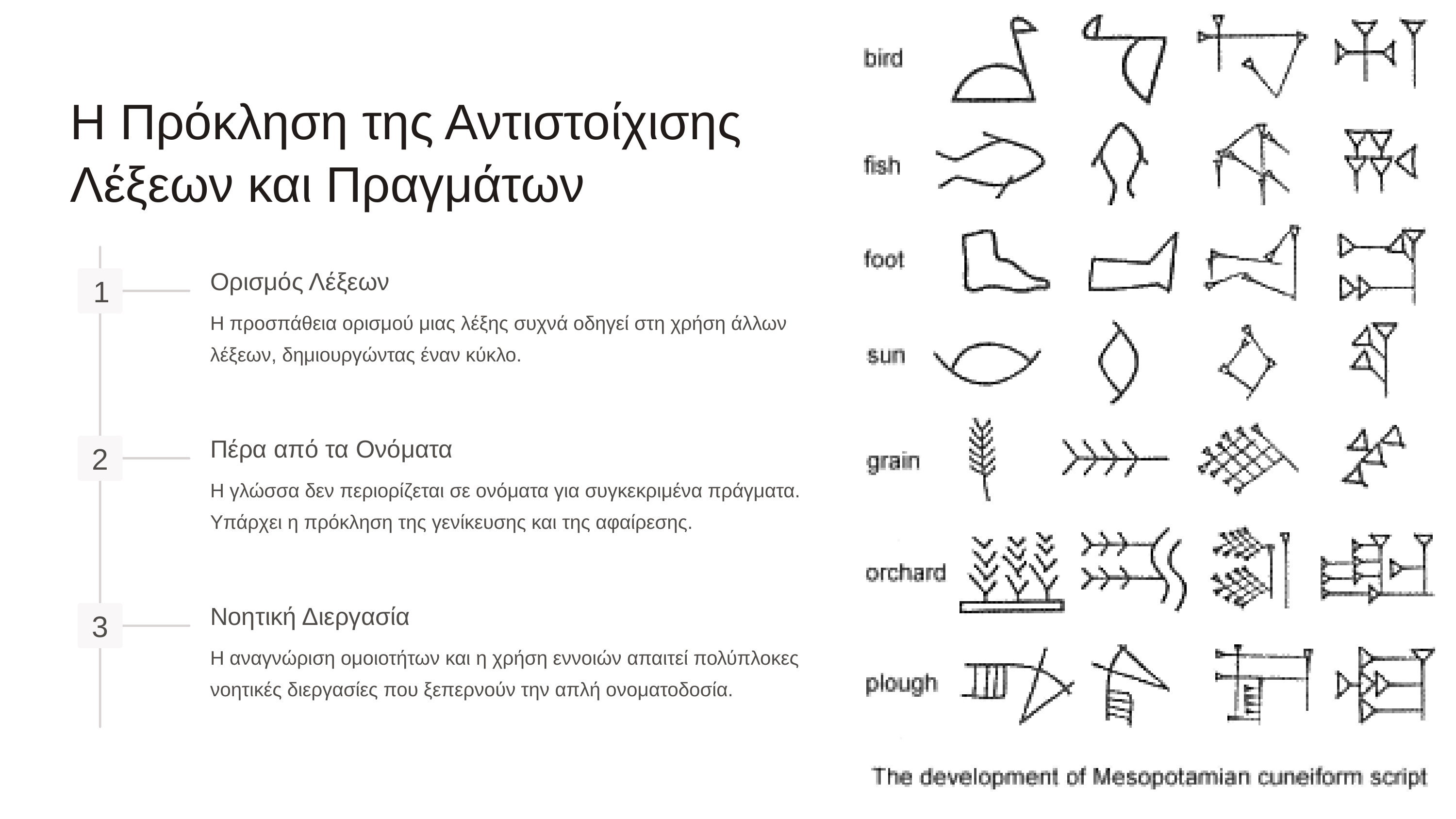

Η Πρόκληση της Αντιστοίχισης Λέξεων και Πραγμάτων

Ορισμός Λέξεων

1

Η προσπάθεια ορισμού μιας λέξης συχνά οδηγεί στη χρήση άλλων λέξεων, δημιουργώντας έναν κύκλο.
Πέρα από τα Ονόματα

2

Η γλώσσα δεν περιορίζεται σε ονόματα για συγκεκριμένα πράγματα. Υπάρχει η πρόκληση της γενίκευσης και της αφαίρεσης.
Νοητική Διεργασία

3

Η αναγνώριση ομοιοτήτων και η χρήση εννοιών απαιτεί πολύπλοκες νοητικές διεργασίες που ξεπερνούν την απλή ονοματοδοσία.